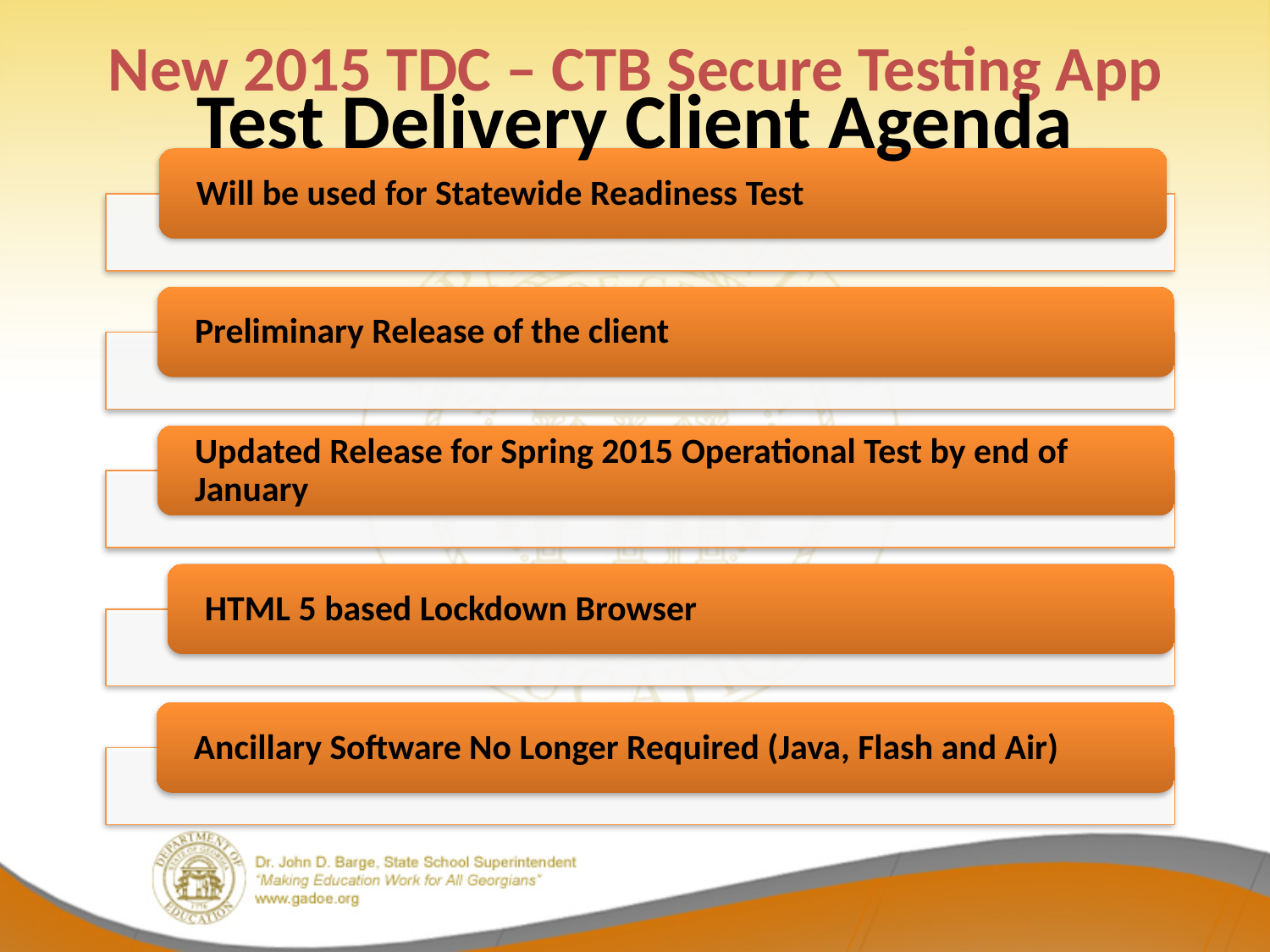

Test Delivery Client Agenda
New 2015 TDC – CTB Secure Testing App
Will be used for Statewide Readiness Test
Preliminary Release of the client
Updated Release for Spring 2015 Operational Test by end of January
HTML 5 based Lockdown Browser
Ancillary Software No Longer Required (Java, Flash and Air)